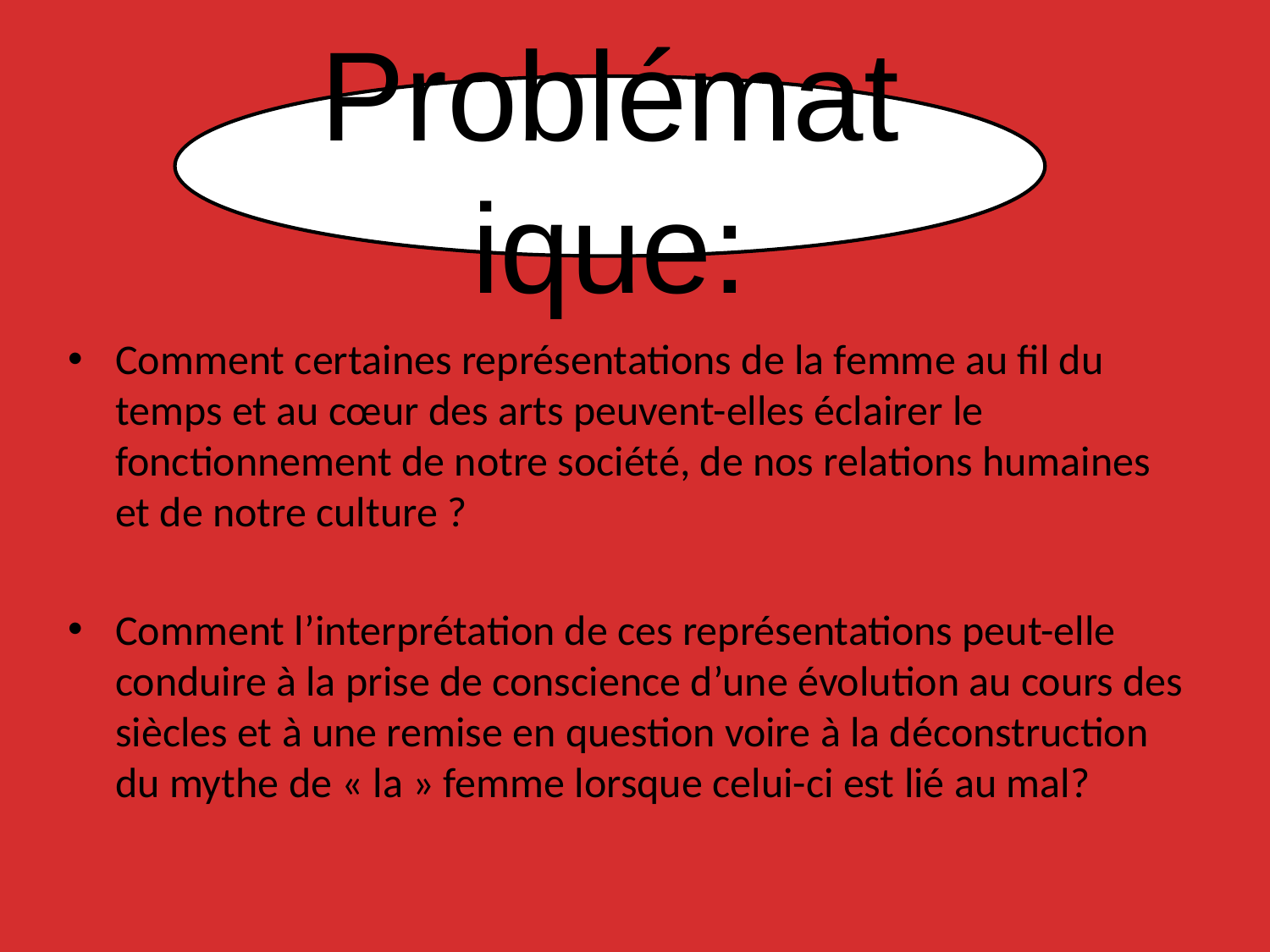

#
Problématique:
Comment certaines représentations de la femme au fil du temps et au cœur des arts peuvent-elles éclairer le fonctionnement de notre société, de nos relations humaines et de notre culture ?

Comment l’interprétation de ces représentations peut-elle conduire à la prise de conscience d’une évolution au cours des siècles et à une remise en question voire à la déconstruction du mythe de « la » femme lorsque celui-ci est lié au mal?